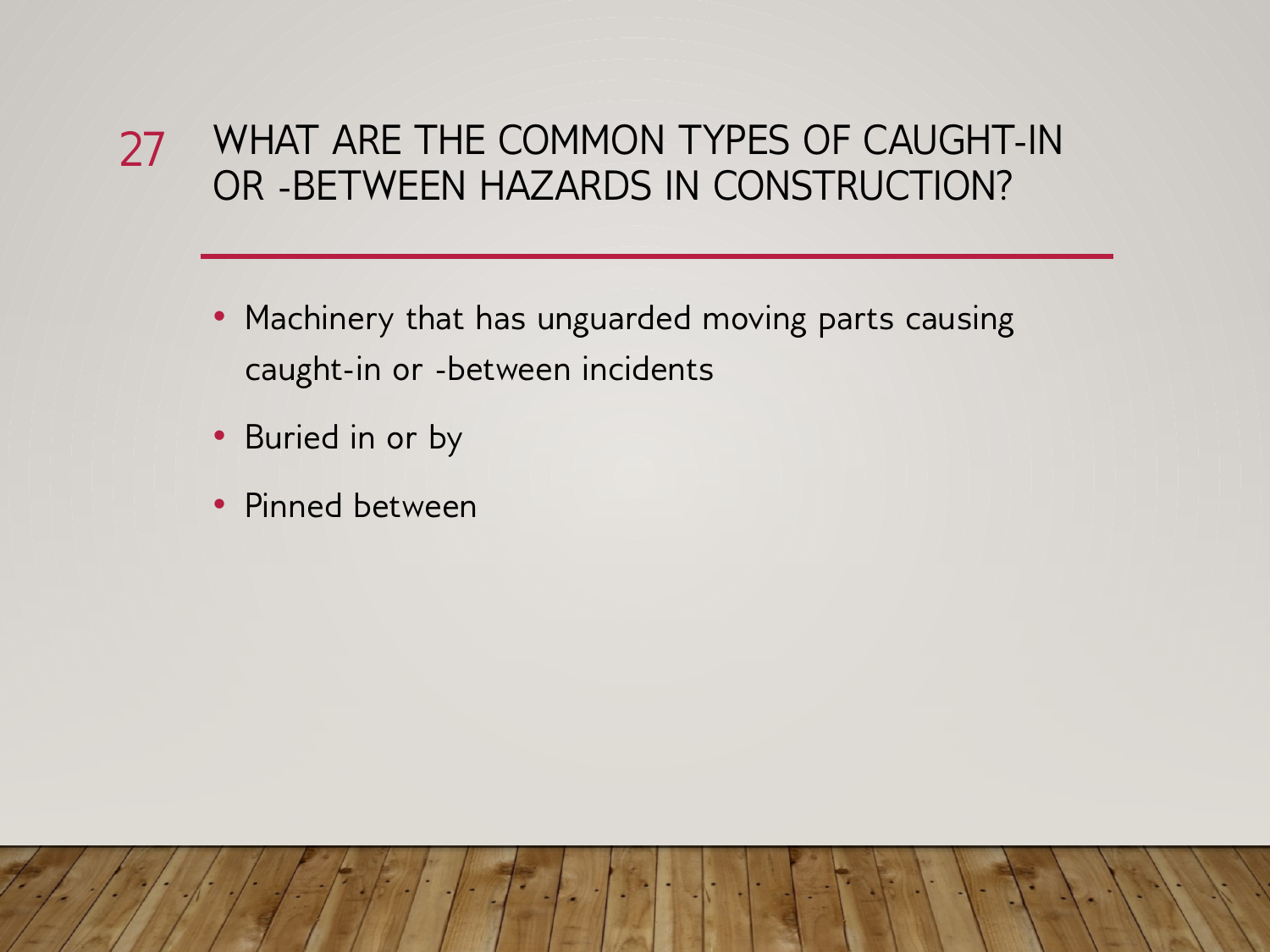

27
# What are the common types of caught-in or -between hazards in construction?
Machinery that has unguarded moving parts causing caught-in or -between incidents
Buried in or by
Pinned between